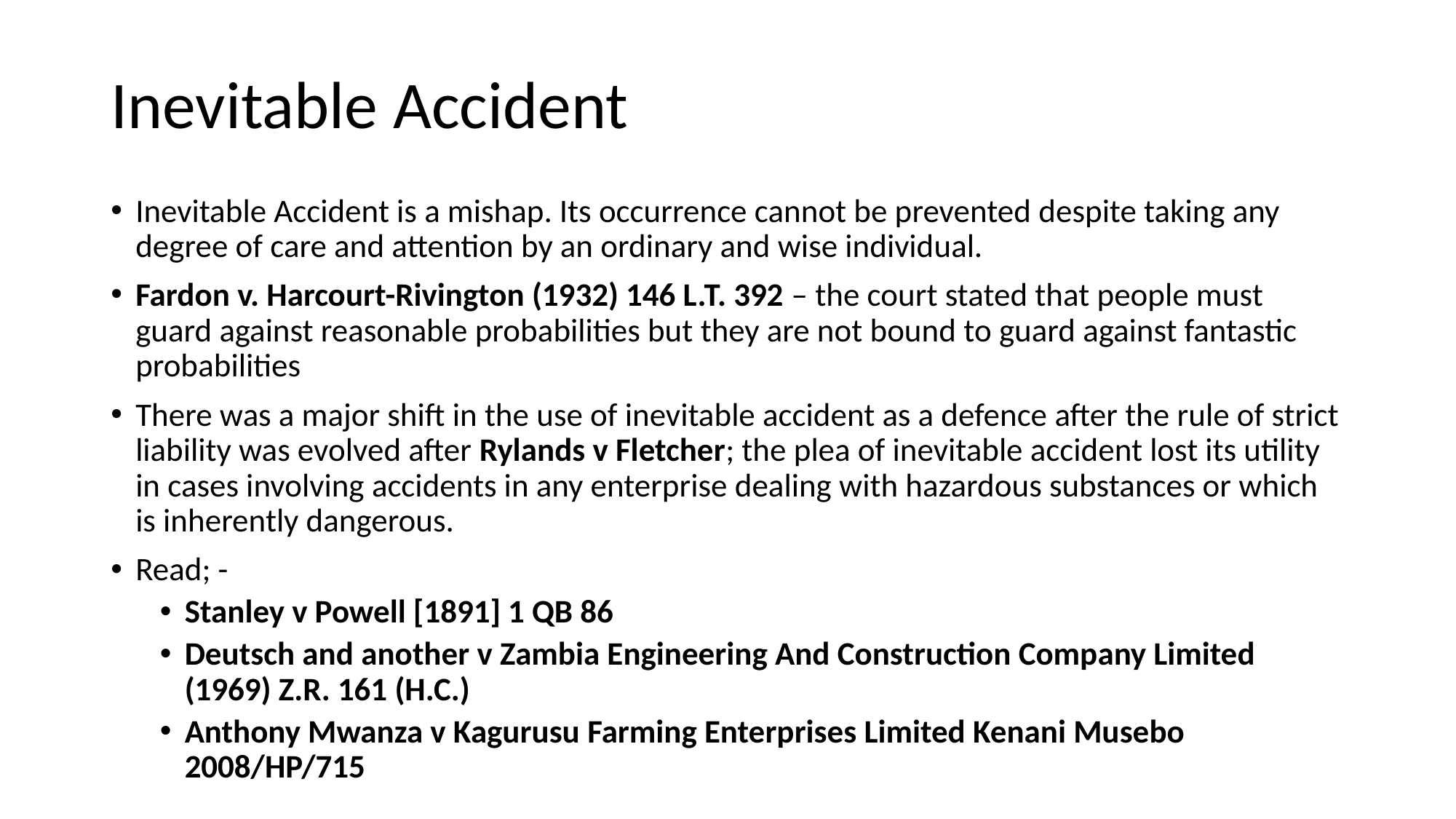

# Inevitable Accident
Inevitable Accident is a mishap. Its occurrence cannot be prevented despite taking any degree of care and attention by an ordinary and wise individual.
Fardon v. Harcourt-Rivington (1932) 146 L.T. 392 – the court stated that people must guard against reasonable probabilities but they are not bound to guard against fantastic probabilities
There was a major shift in the use of inevitable accident as a defence after the rule of strict liability was evolved after Rylands v Fletcher; the plea of inevitable accident lost its utility in cases involving accidents in any enterprise dealing with hazardous substances or which is inherently dangerous.
Read; -
Stanley v Powell [1891] 1 QB 86
Deutsch and another v Zambia Engineering And Construction Company Limited (1969) Z.R. 161 (H.C.)
Anthony Mwanza v Kagurusu Farming Enterprises Limited Kenani Musebo 2008/HP/715